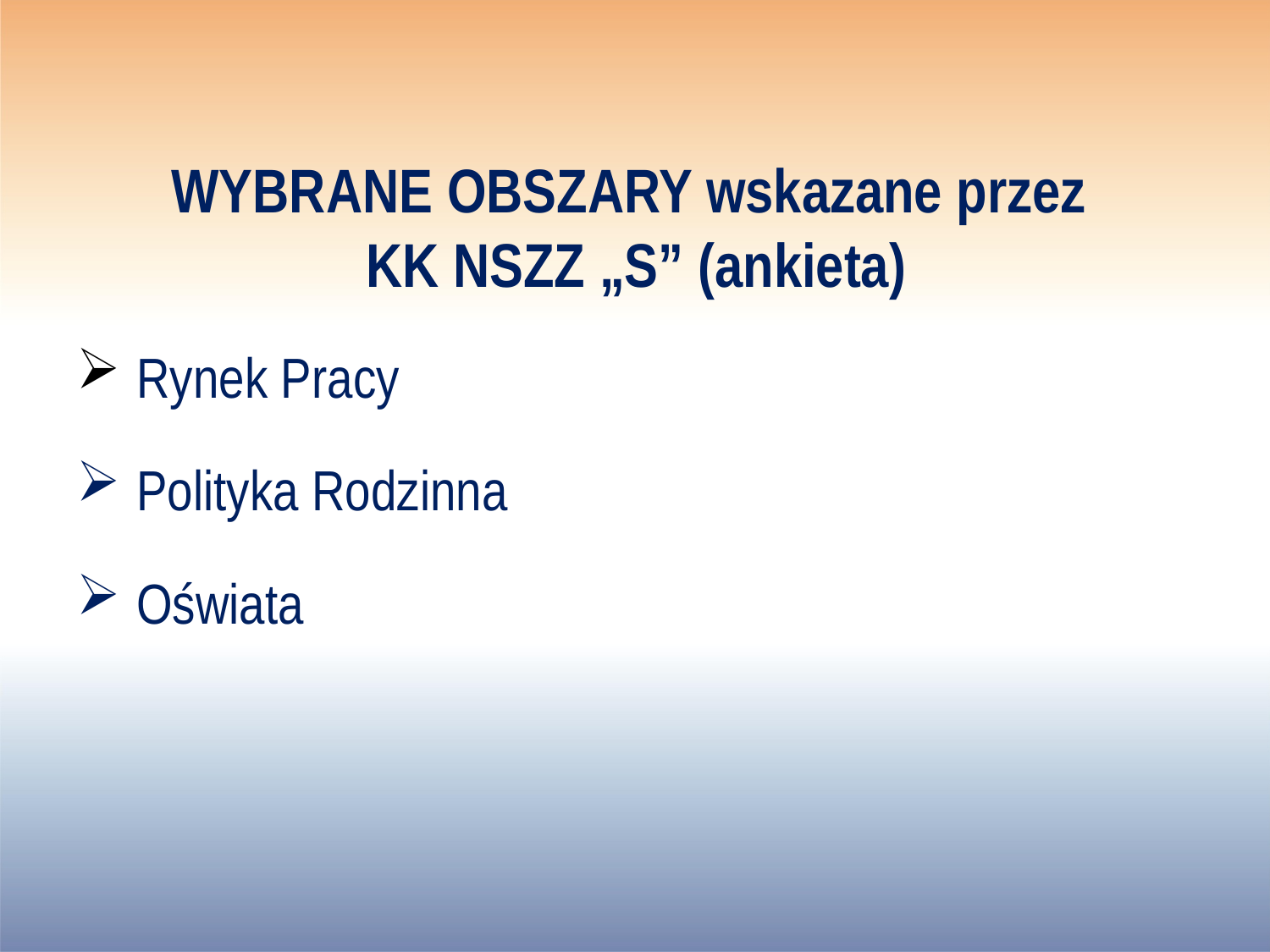

# WYBRANE OBSZARY wskazane przez KK NSZZ „S” (ankieta)

 Rynek Pracy
 Polityka Rodzinna
 Oświata